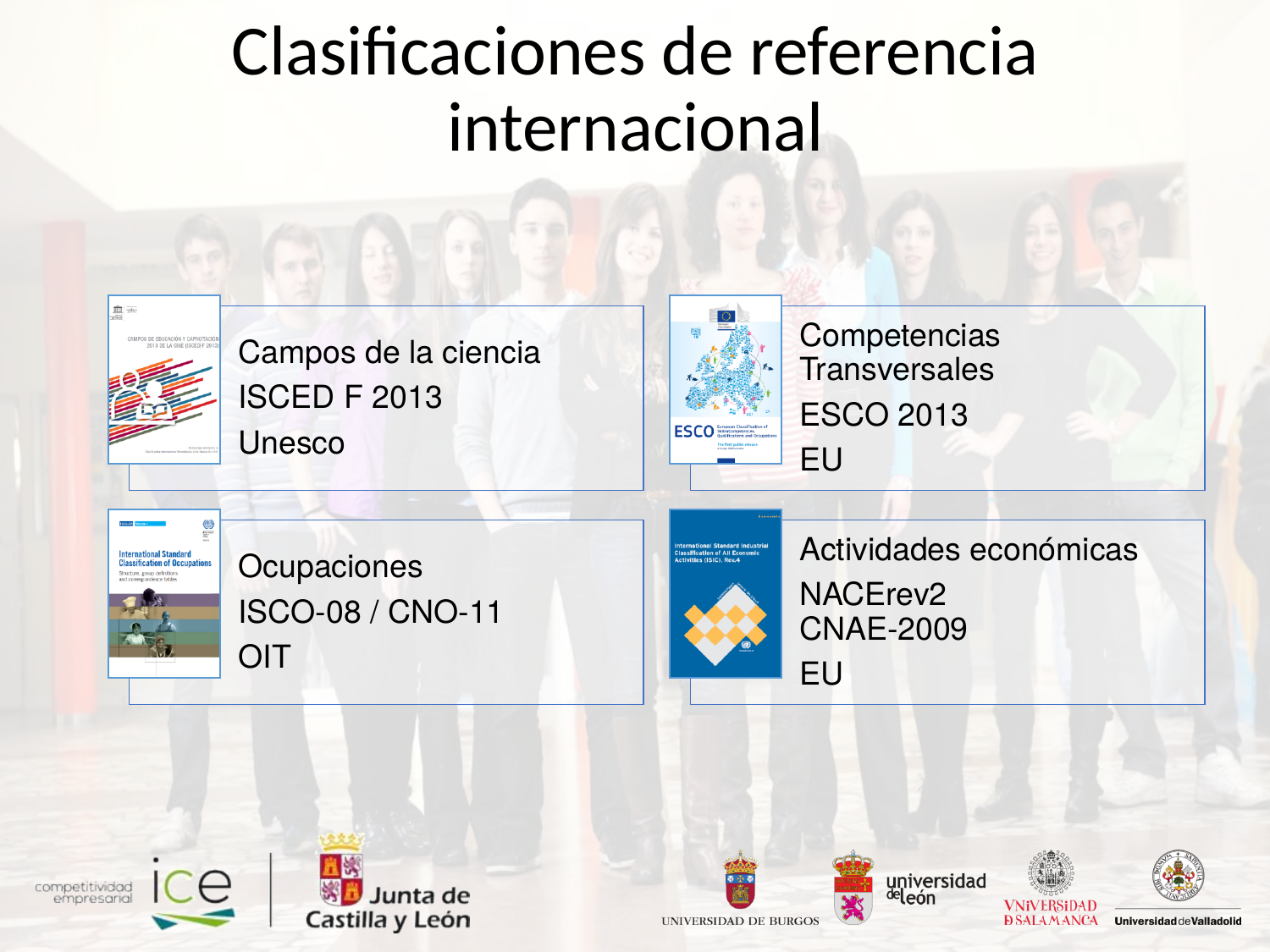

# Clasificaciones de referencia internacional
Campos de la ciencia
ISCED F 2013
Unesco
Competencias Transversales
ESCO 2013
EU
Ocupaciones
ISCO-08 / CNO-11
OIT
Actividades económicas
NACErev2
CNAE-2009
EU